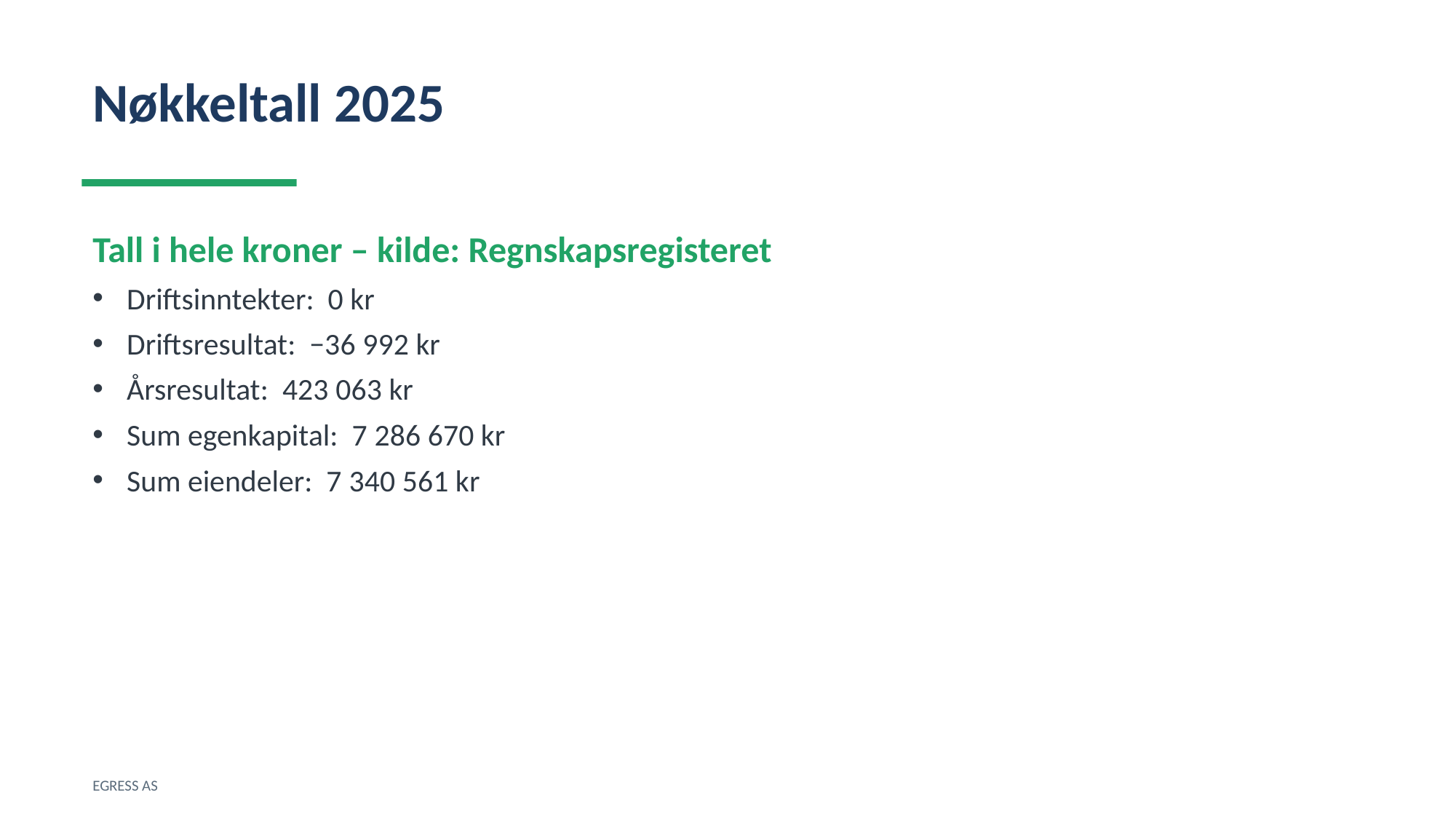

Nøkkeltall 2025

Tall i hele kroner – kilde: Regnskapsregisteret
Driftsinntekter:  0 kr
Driftsresultat:  −36 992 kr
Årsresultat:  423 063 kr
Sum egenkapital:  7 286 670 kr
Sum eiendeler:  7 340 561 kr
EGRESS AS